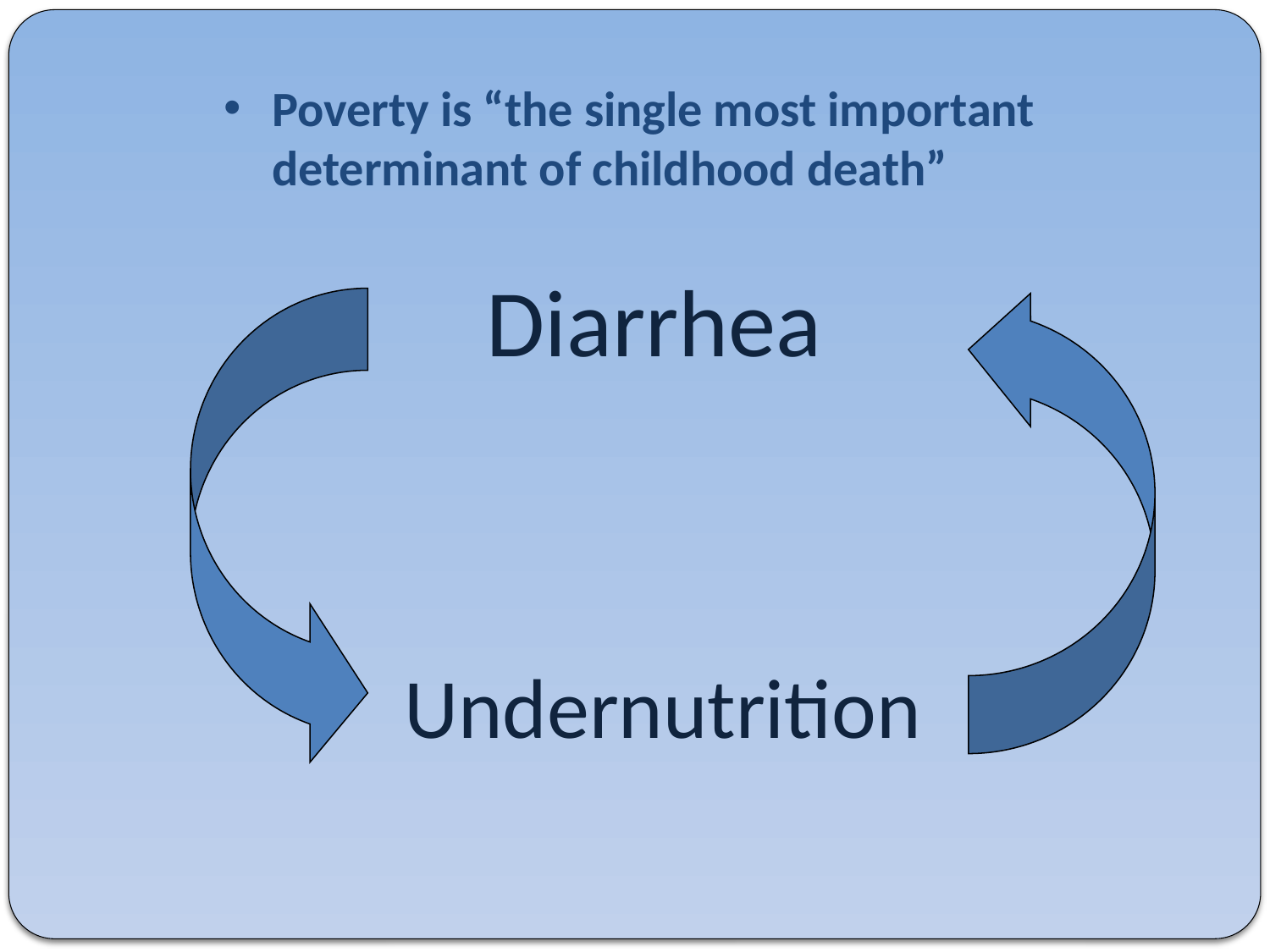

Poverty is “the single most important determinant of childhood death”
Diarrhea

Undernutrition